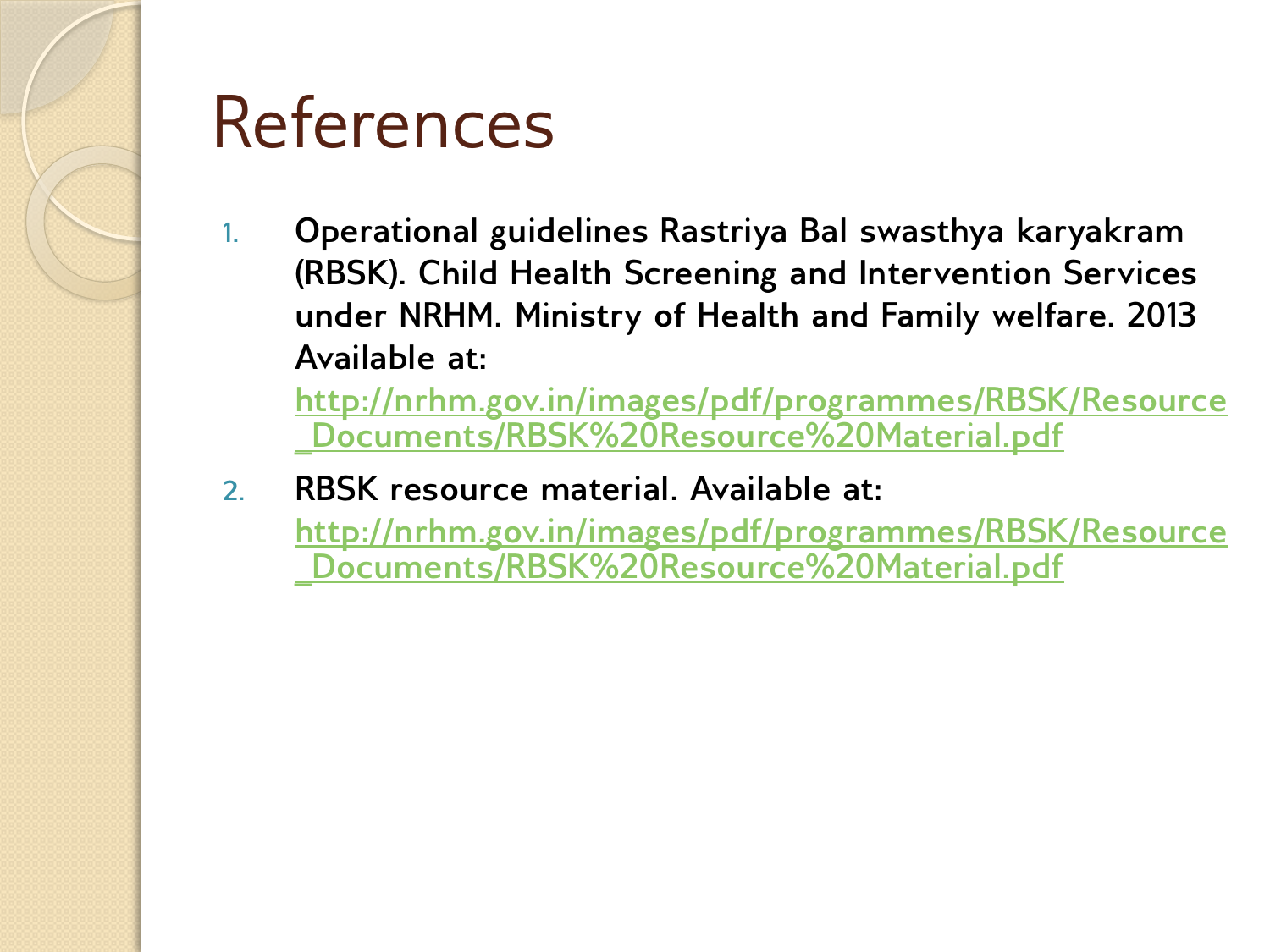

# References
Operational guidelines Rastriya Bal swasthya karyakram (RBSK). Child Health Screening and Intervention Services under NRHM. Ministry of Health and Family welfare. 2013 Available at: http://nrhm.gov.in/images/pdf/programmes/RBSK/Resource_Documents/RBSK%20Resource%20Material.pdf
RBSK resource material. Available at: http://nrhm.gov.in/images/pdf/programmes/RBSK/Resource_Documents/RBSK%20Resource%20Material.pdf